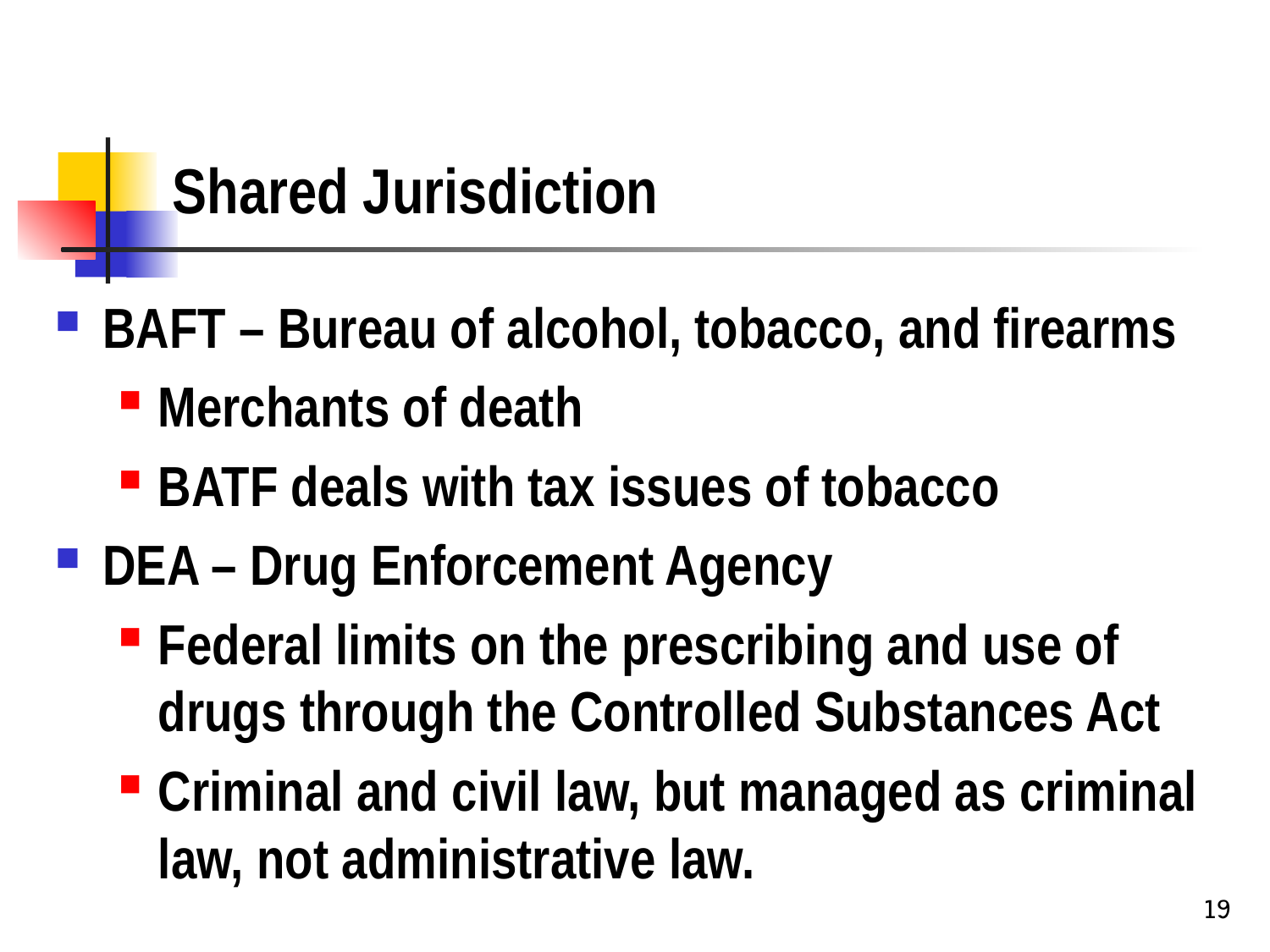

# Shared Jurisdiction
BAFT – Bureau of alcohol, tobacco, and firearms
Merchants of death
BATF deals with tax issues of tobacco
DEA – Drug Enforcement Agency
Federal limits on the prescribing and use of drugs through the Controlled Substances Act
Criminal and civil law, but managed as criminal law, not administrative law.

19